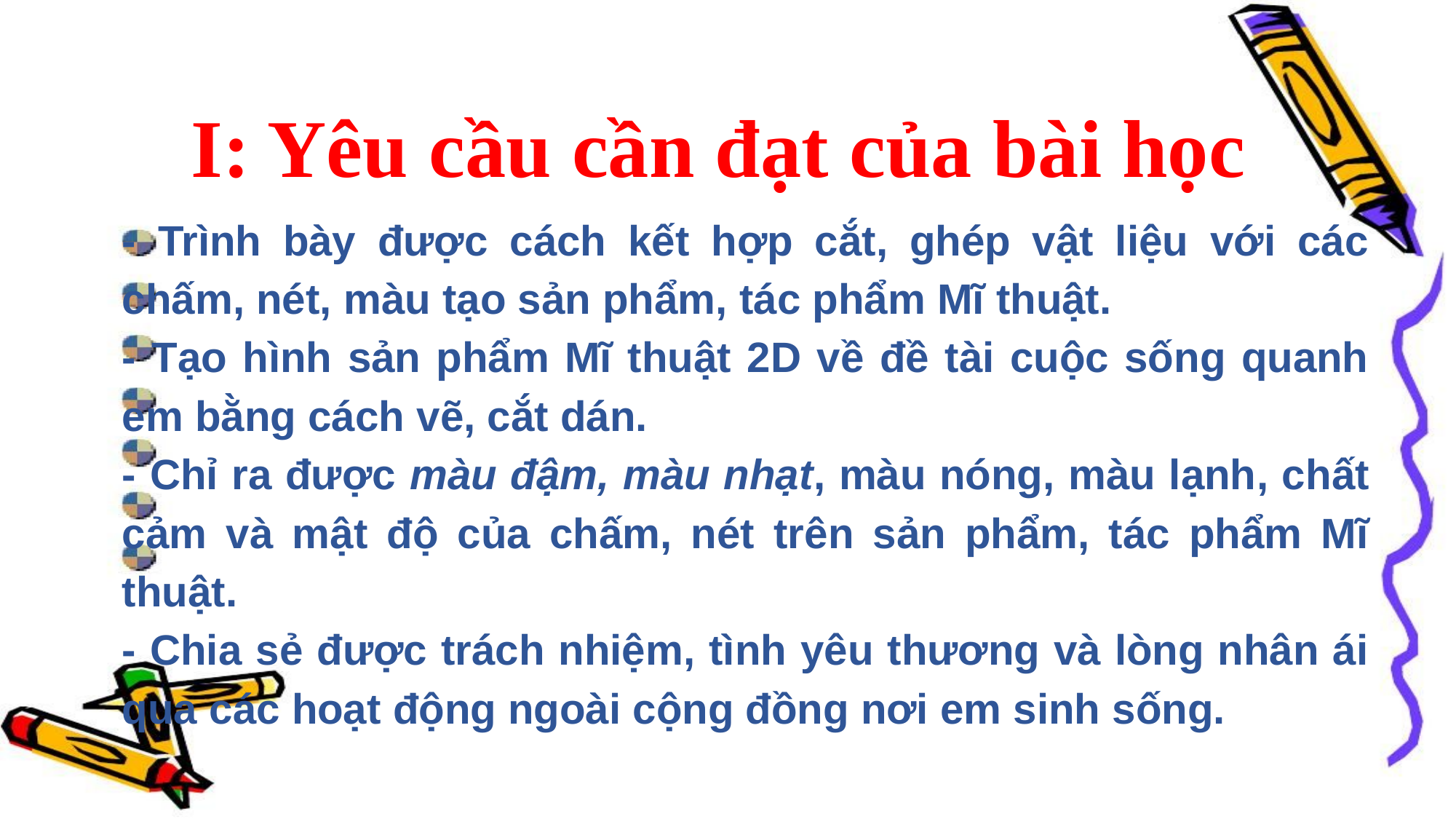

I: Yêu cầu cần đạt của bài học
- Trình bày được cách kết hợp cắt, ghép vật liệu với các chấm, nét, màu tạo sản phẩm, tác phẩm Mĩ thuật.
- Tạo hình sản phẩm Mĩ thuật 2D về đề tài cuộc sống quanh em bằng cách vẽ, cắt dán.
- Chỉ ra được màu đậm, màu nhạt, màu nóng, màu lạnh, chất cảm và mật độ của chấm, nét trên sản phẩm, tác phẩm Mĩ thuật.
- Chia sẻ được trách nhiệm, tình yêu thương và lòng nhân ái qua các hoạt động ngoài cộng đồng nơi em sinh sống.